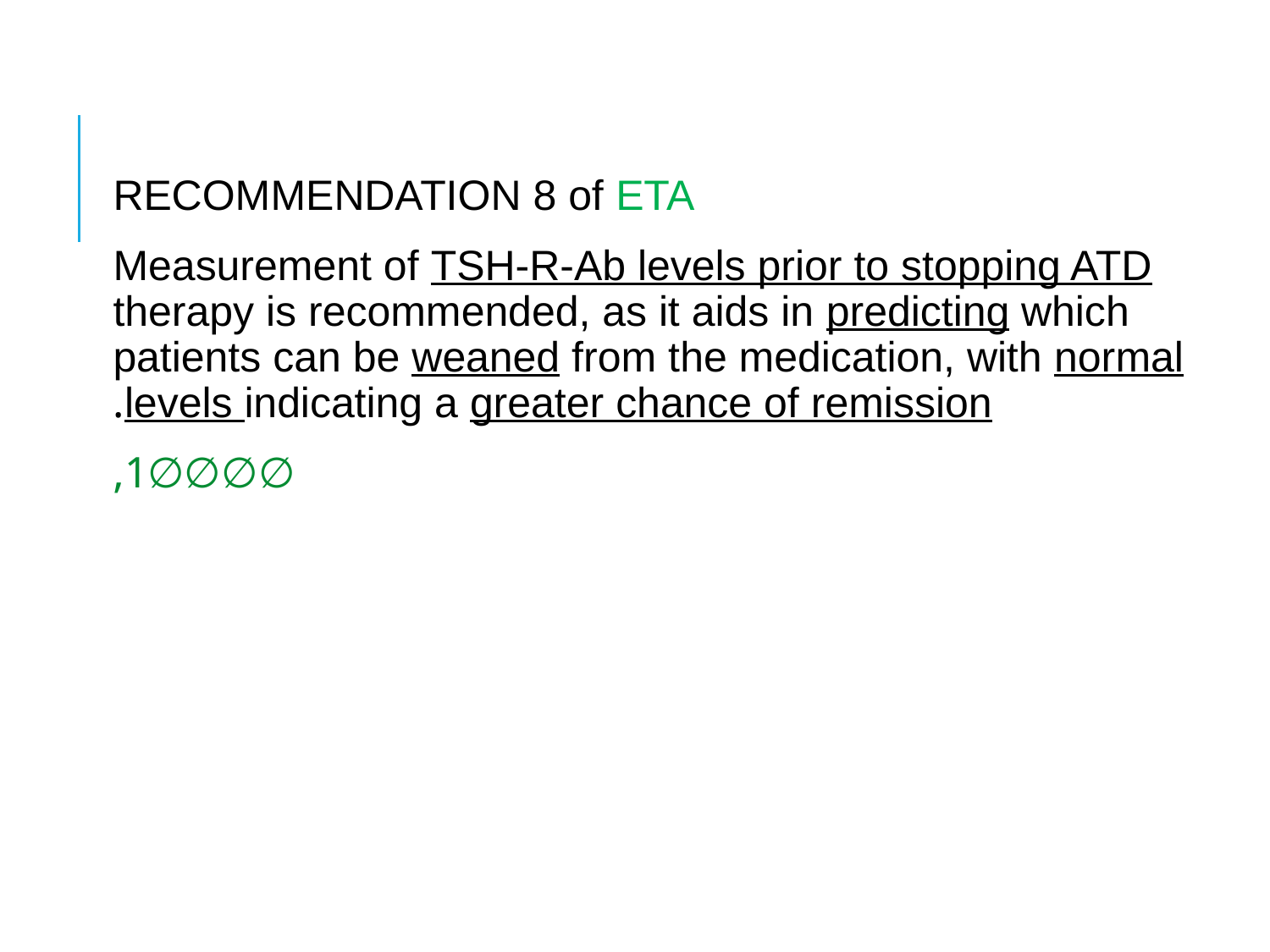

#
RECOMMENDATION 8 of ETA
Measurement of TSH-R-Ab levels prior to stopping ATD therapy is recommended, as it aids in predicting which patients can be weaned from the medication, with normal levels indicating a greater chance of remission.
 ∅∅∅∅1,